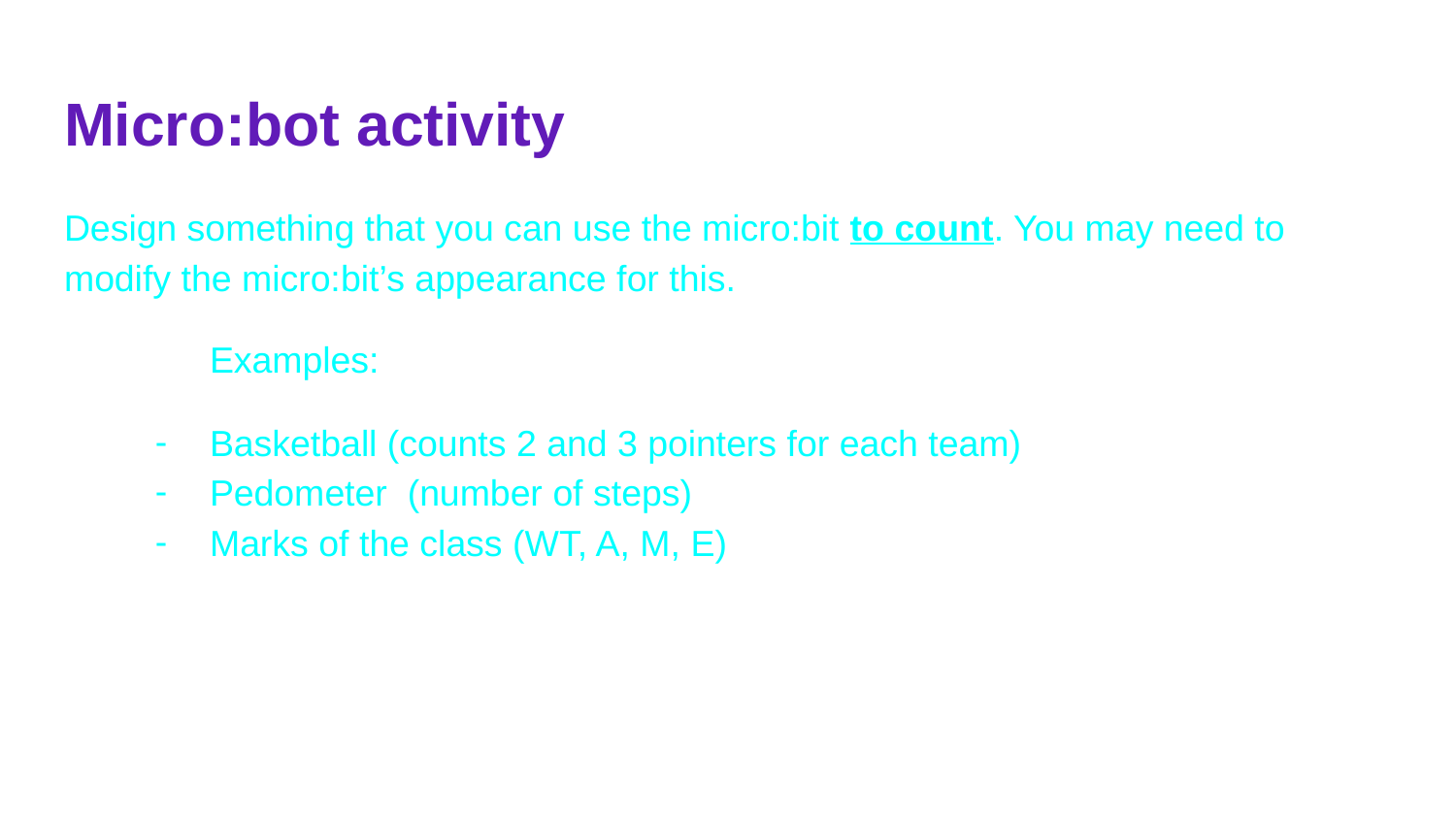

# Micro:bot activity
Design something that you can use the micro:bit to count. You may need to modify the micro:bit’s appearance for this.
	Examples:
Basketball (counts 2 and 3 pointers for each team)
Pedometer  (number of steps)
Marks of the class (WT, A, M, E)